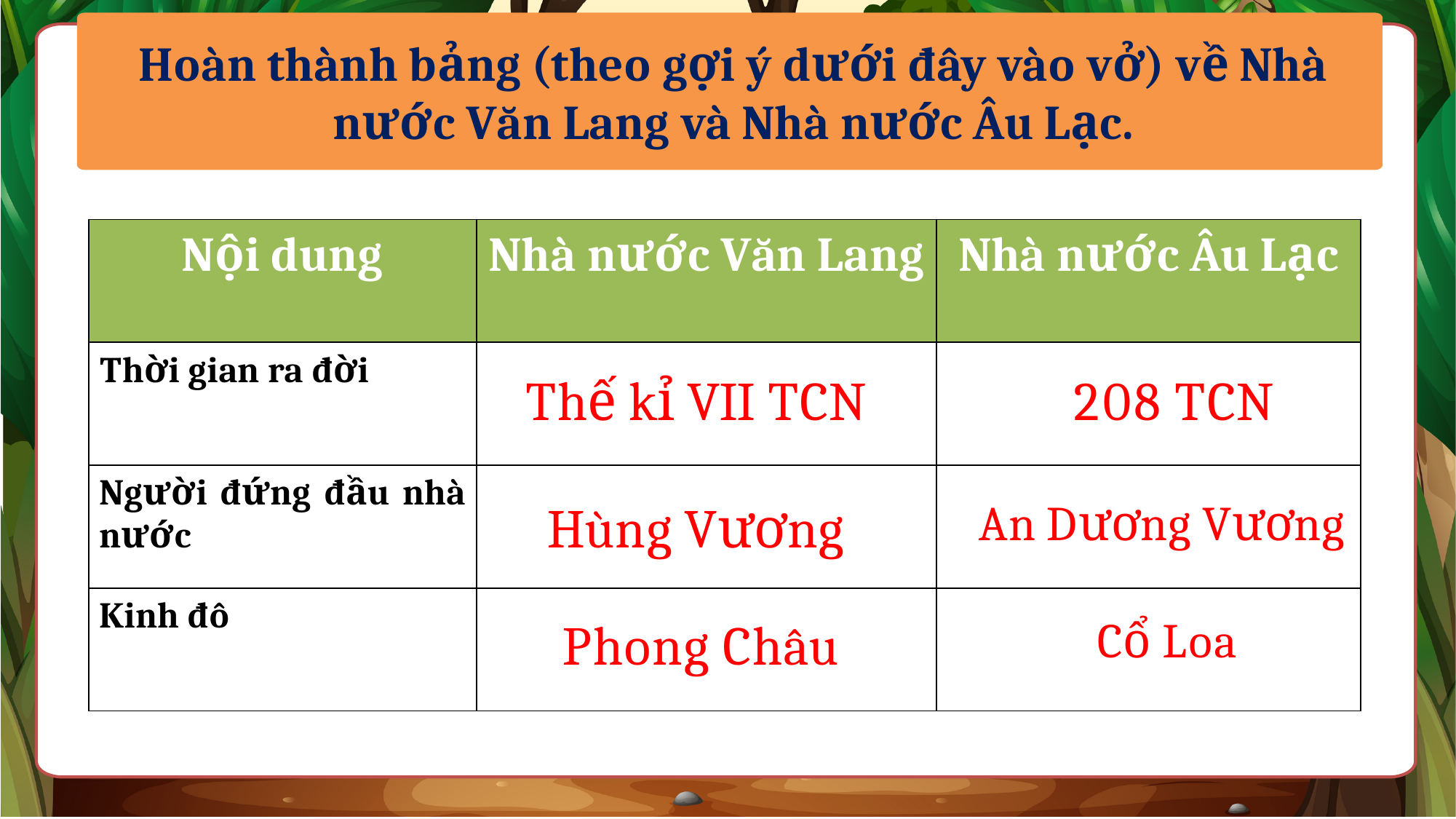

Hoàn thành bảng (theo gợi ý dưới đây vào vở) về Nhà nước Văn Lang và Nhà nước Âu Lạc.

| Nội dung | Nhà nước Văn Lang | Nhà nước Âu Lạc |
| --- | --- | --- |
| Thời gian ra đời |  |  |
| Người đứng đầu nhà nước |  |  |
| Kinh đô |  |  |
Thế kỉ VII TCN
208 TCN
An Dương Vương
Hùng Vương
Cổ Loa
Phong Châu